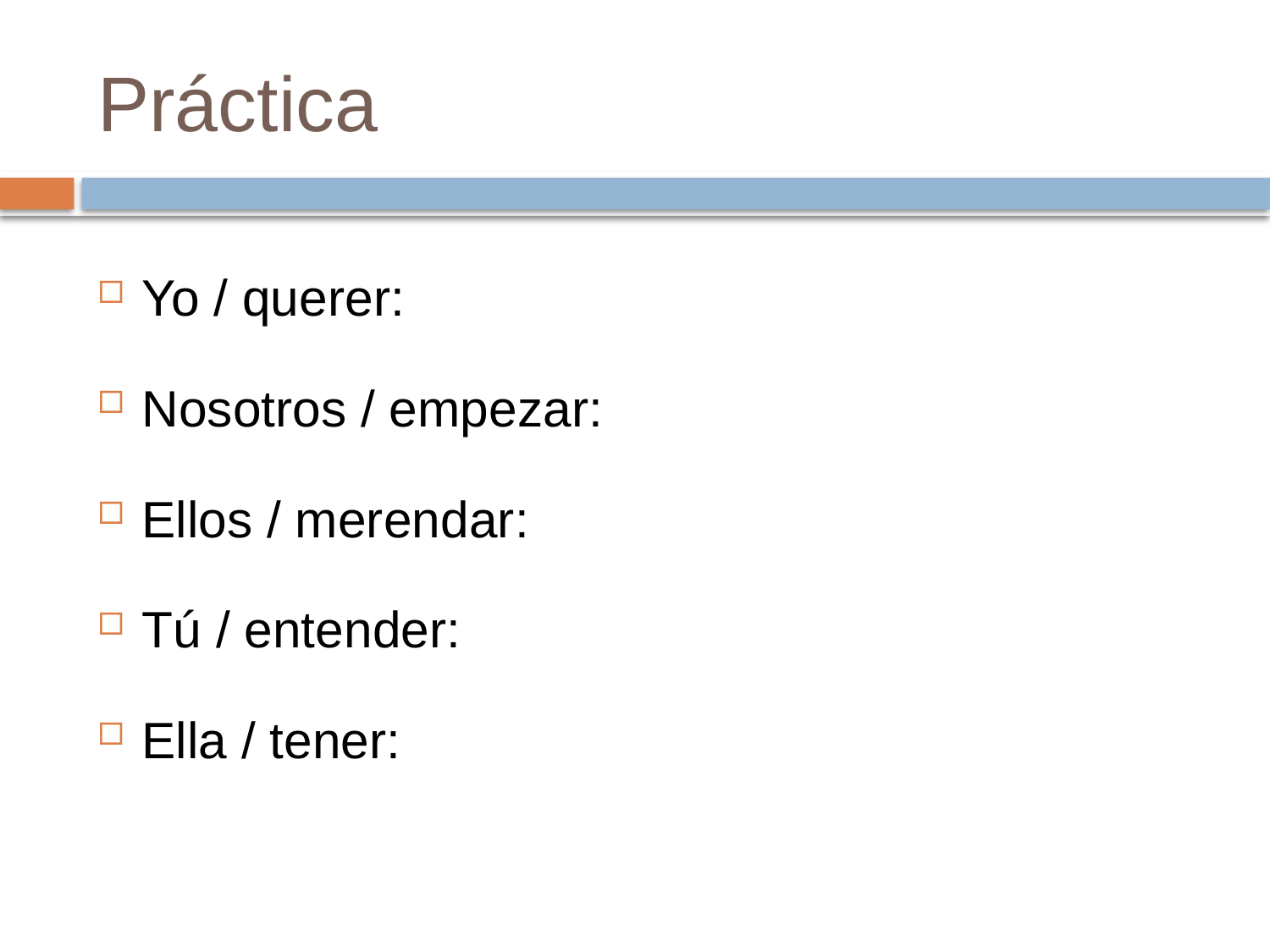

# Práctica
Yo / querer:
Nosotros / empezar:
Ellos / merendar:
Tú / entender:
Ella / tener: